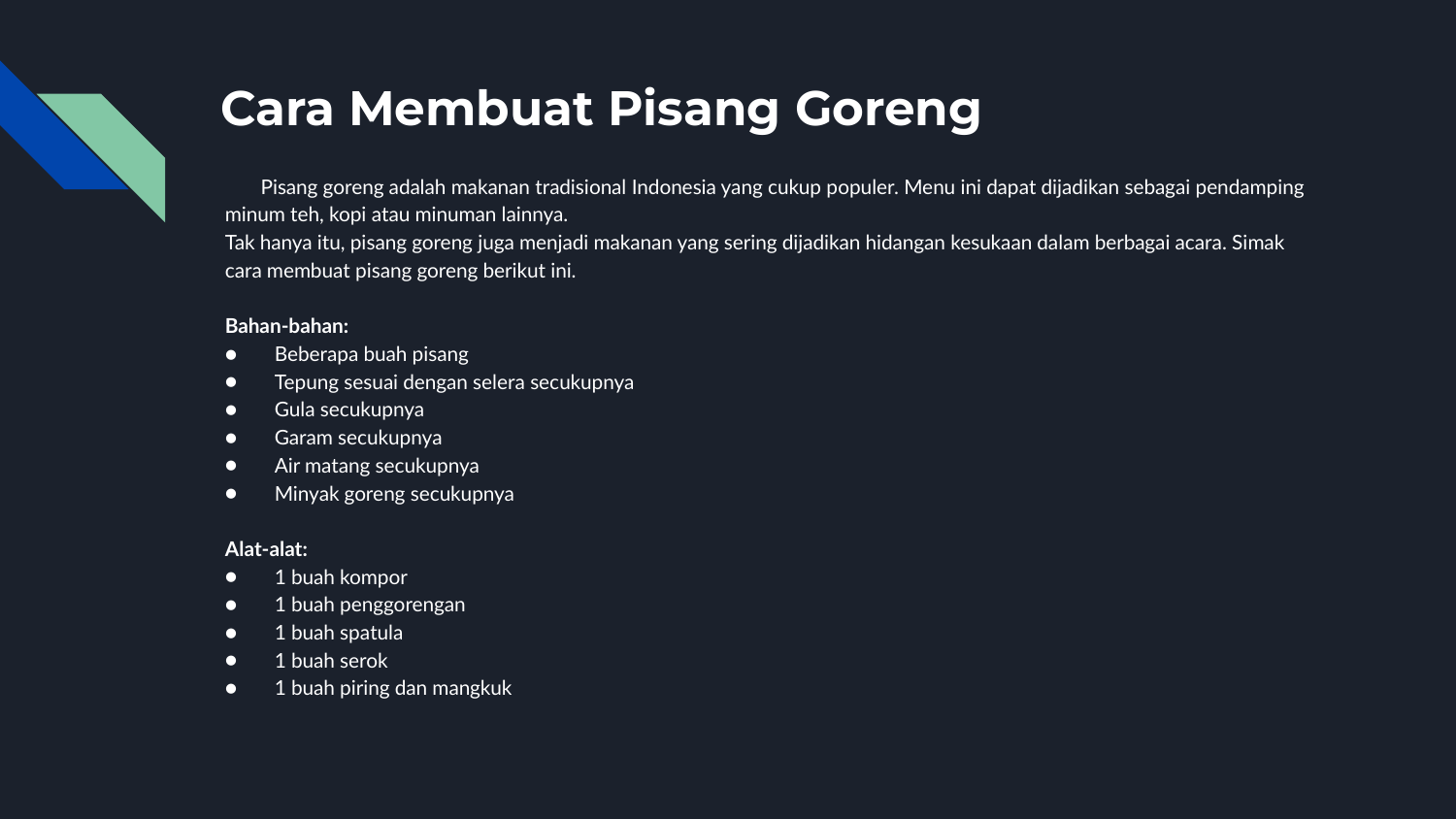

# Cara Membuat Pisang Goreng
       Pisang goreng adalah makanan tradisional Indonesia yang cukup populer. Menu ini dapat dijadikan sebagai pendamping minum teh, kopi atau minuman lainnya.
Tak hanya itu, pisang goreng juga menjadi makanan yang sering dijadikan hidangan kesukaan dalam berbagai acara. Simak cara membuat pisang goreng berikut ini.

Bahan-bahan:
Beberapa buah pisang
Tepung sesuai dengan selera secukupnya
Gula secukupnya
Garam secukupnya
Air matang secukupnya
Minyak goreng secukupnya

Alat-alat:
1 buah kompor
1 buah penggorengan
1 buah spatula
1 buah serok
1 buah piring dan mangkuk